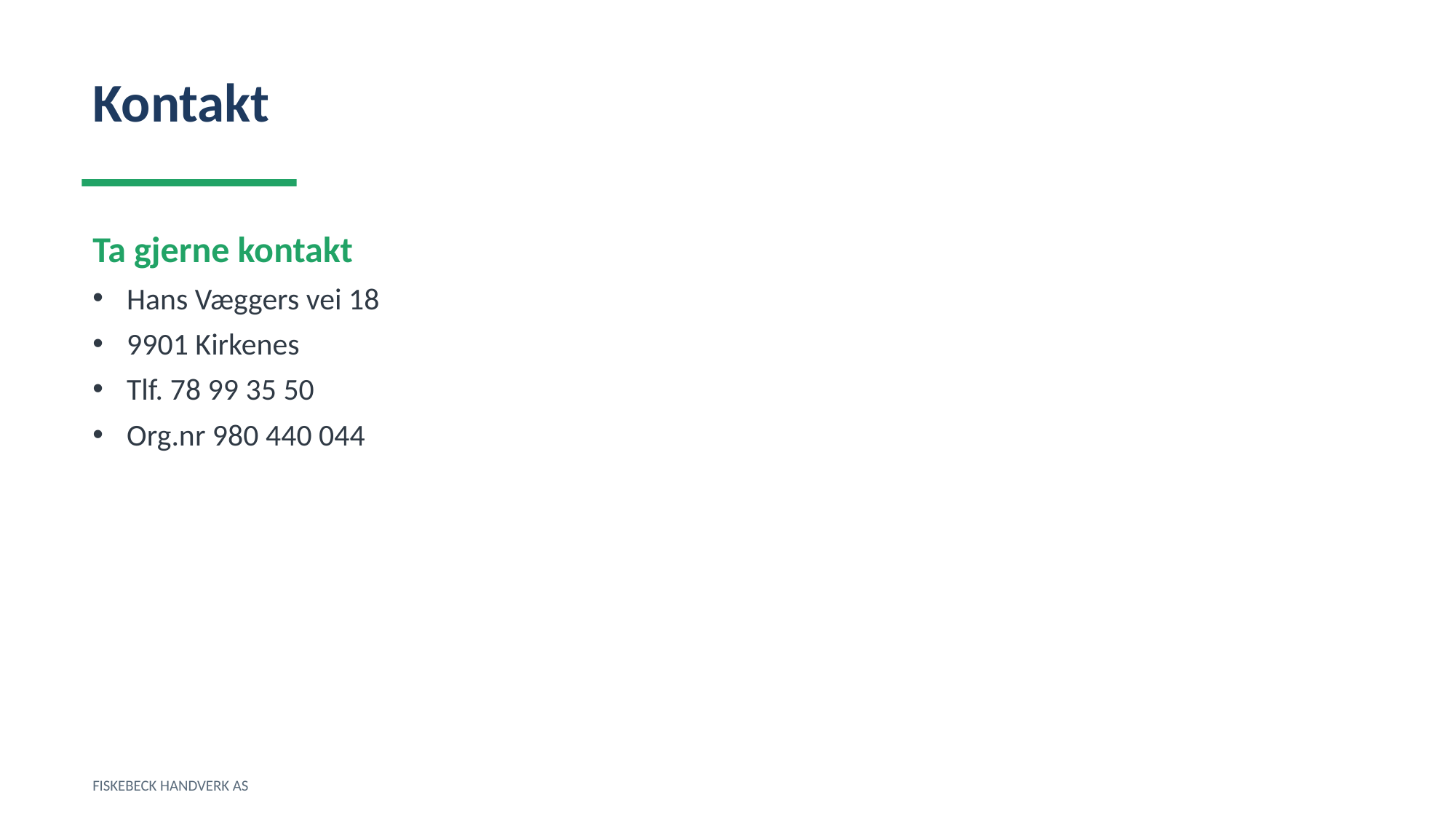

Kontakt

Ta gjerne kontakt
Hans Væggers vei 18
9901 Kirkenes
Tlf. 78 99 35 50
Org.nr 980 440 044
FISKEBECK HANDVERK AS